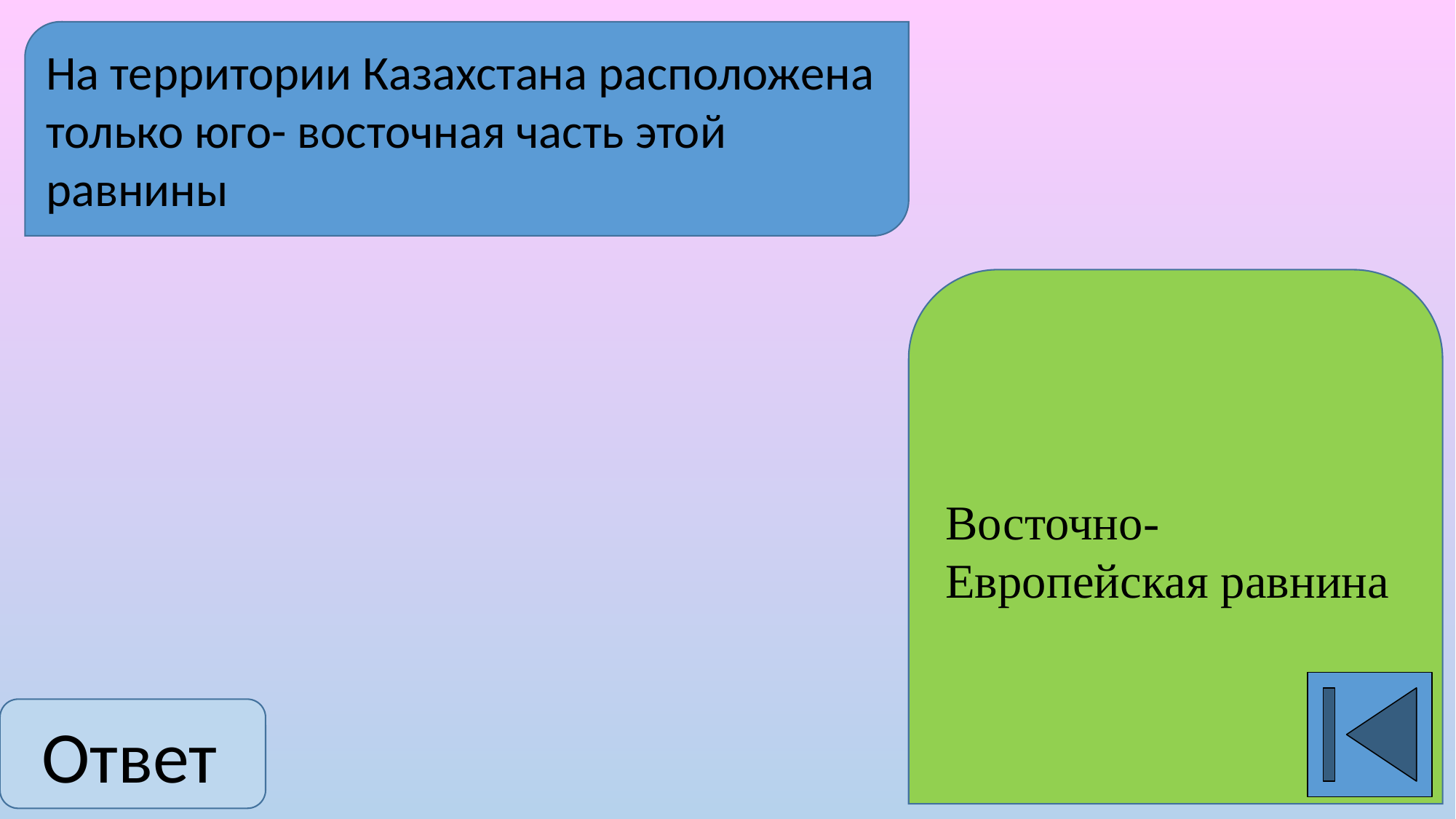

На территории Казахстана расположена только юго- восточная часть этой равнины
#

Восточно-Европейская равнина

Ответ